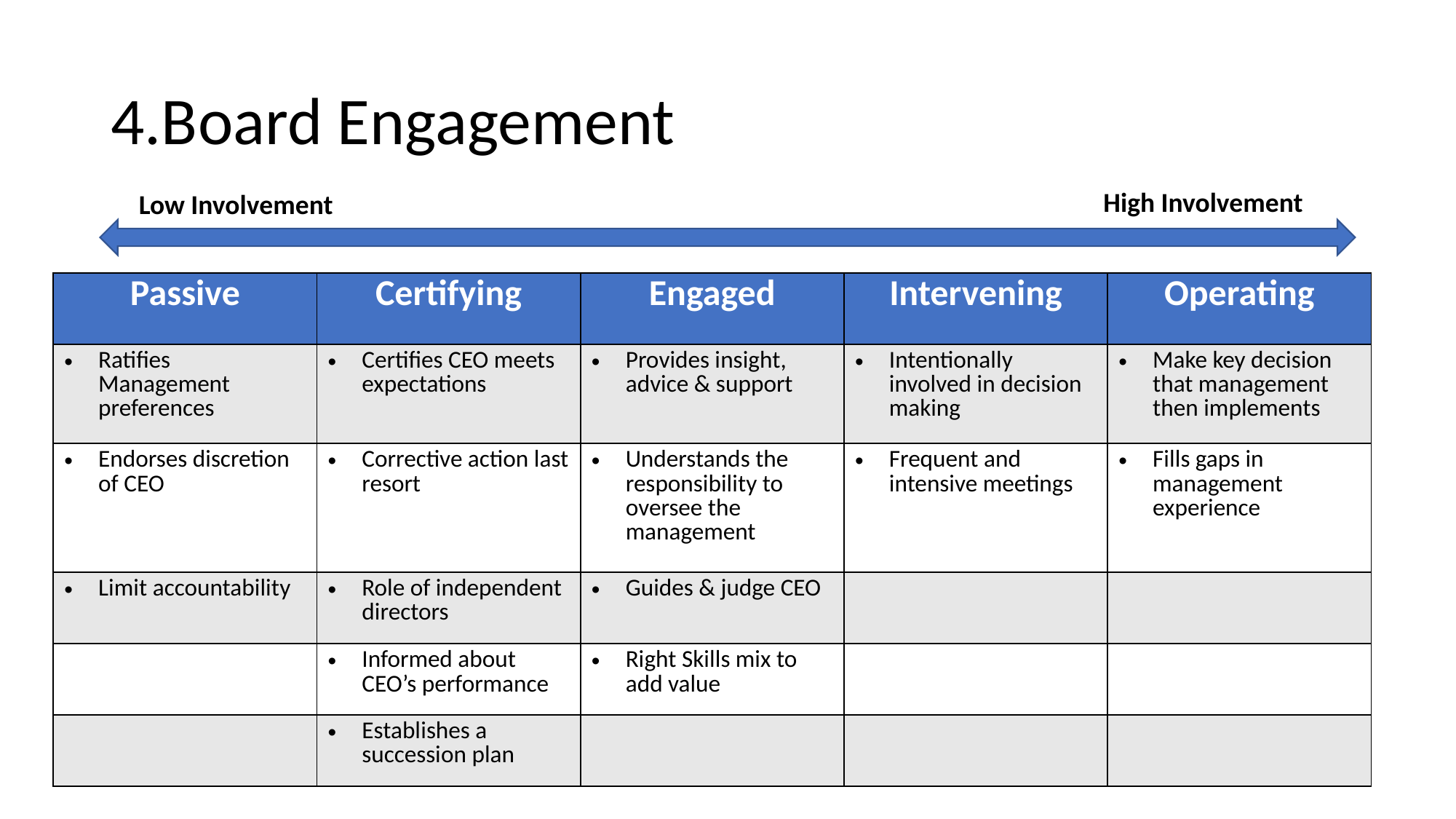

# 4.Board Engagement
High Involvement
Low Involvement

| Passive | Certifying | Engaged | Intervening | Operating |
| --- | --- | --- | --- | --- |
| Ratifies Management preferences | Certifies CEO meets expectations | Provides insight, advice & support | Intentionally involved in decision making | Make key decision that management then implements |
| Endorses discretion of CEO | Corrective action last resort | Understands the responsibility to oversee the management | Frequent and intensive meetings | Fills gaps in management experience |
| Limit accountability | Role of independent directors | Guides & judge CEO |  |  |
|  | Informed about CEO’s performance | Right Skills mix to add value |  |  |
|  | Establishes a succession plan |  |  |  |